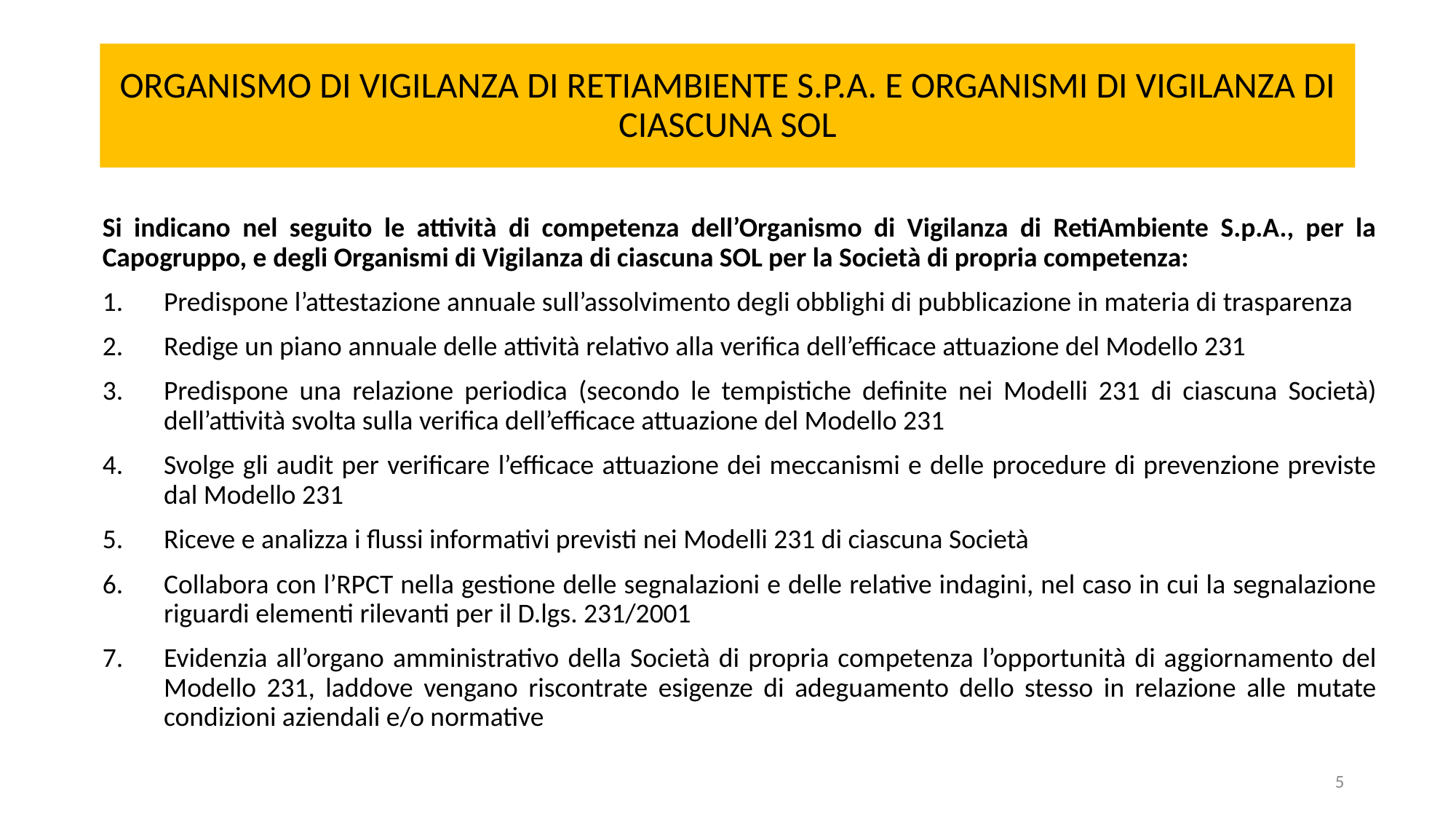

# ORGANISMO DI VIGILANZA DI RETIAMBIENTE S.P.A. E ORGANISMI DI VIGILANZA DI CIASCUNA SOL
Si indicano nel seguito le attività di competenza dell’Organismo di Vigilanza di RetiAmbiente S.p.A., per la Capogruppo, e degli Organismi di Vigilanza di ciascuna SOL per la Società di propria competenza:
Predispone l’attestazione annuale sull’assolvimento degli obblighi di pubblicazione in materia di trasparenza
Redige un piano annuale delle attività relativo alla verifica dell’efficace attuazione del Modello 231
Predispone una relazione periodica (secondo le tempistiche definite nei Modelli 231 di ciascuna Società) dell’attività svolta sulla verifica dell’efficace attuazione del Modello 231
Svolge gli audit per verificare l’efficace attuazione dei meccanismi e delle procedure di prevenzione previste dal Modello 231
Riceve e analizza i flussi informativi previsti nei Modelli 231 di ciascuna Società
Collabora con l’RPCT nella gestione delle segnalazioni e delle relative indagini, nel caso in cui la segnalazione riguardi elementi rilevanti per il D.lgs. 231/2001
Evidenzia all’organo amministrativo della Società di propria competenza l’opportunità di aggiornamento del Modello 231, laddove vengano riscontrate esigenze di adeguamento dello stesso in relazione alle mutate condizioni aziendali e/o normative

5